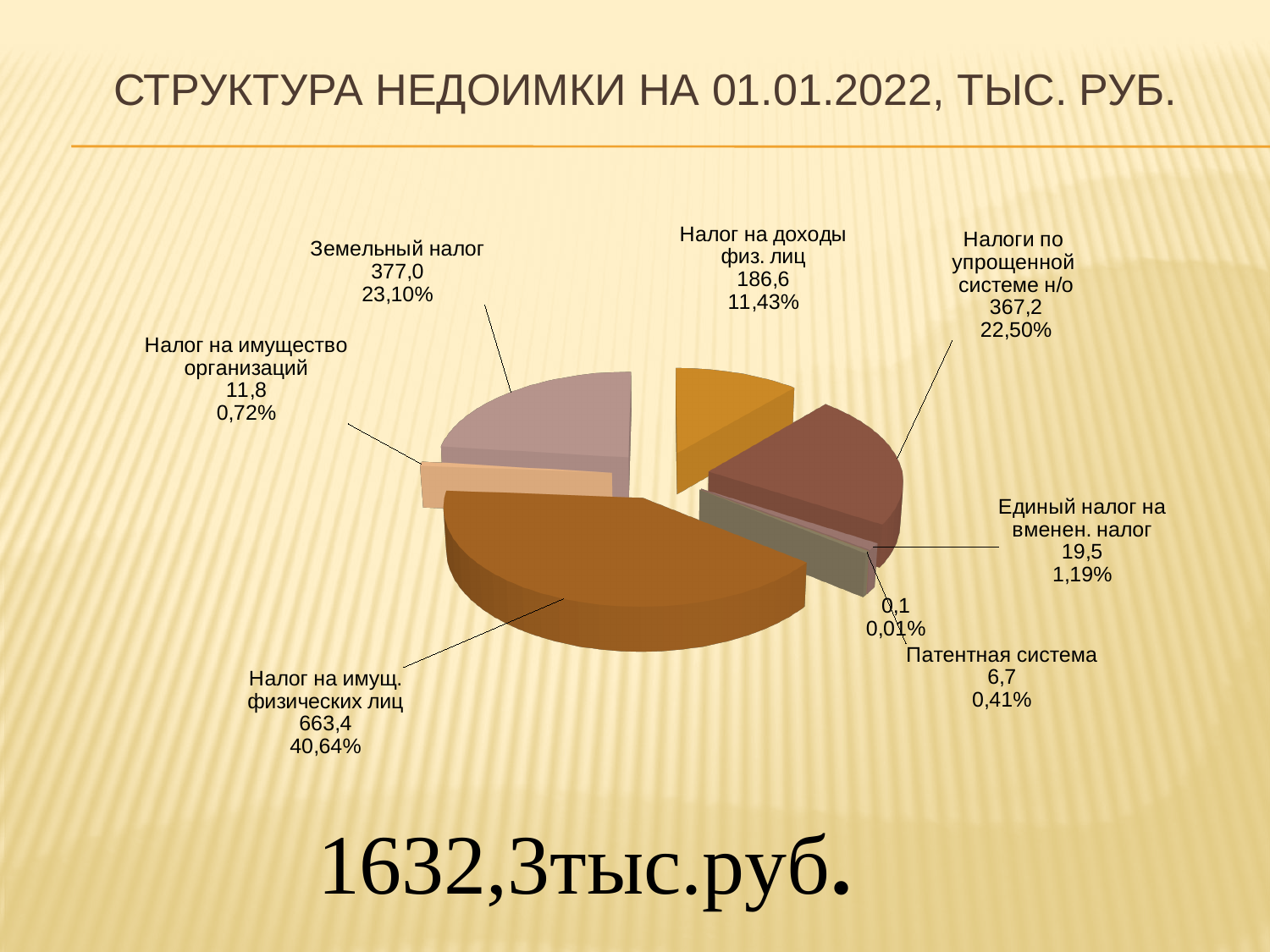

# СТРУКТУРА недоимки на 01.01.2022, тыс. руб.

[unsupported chart]